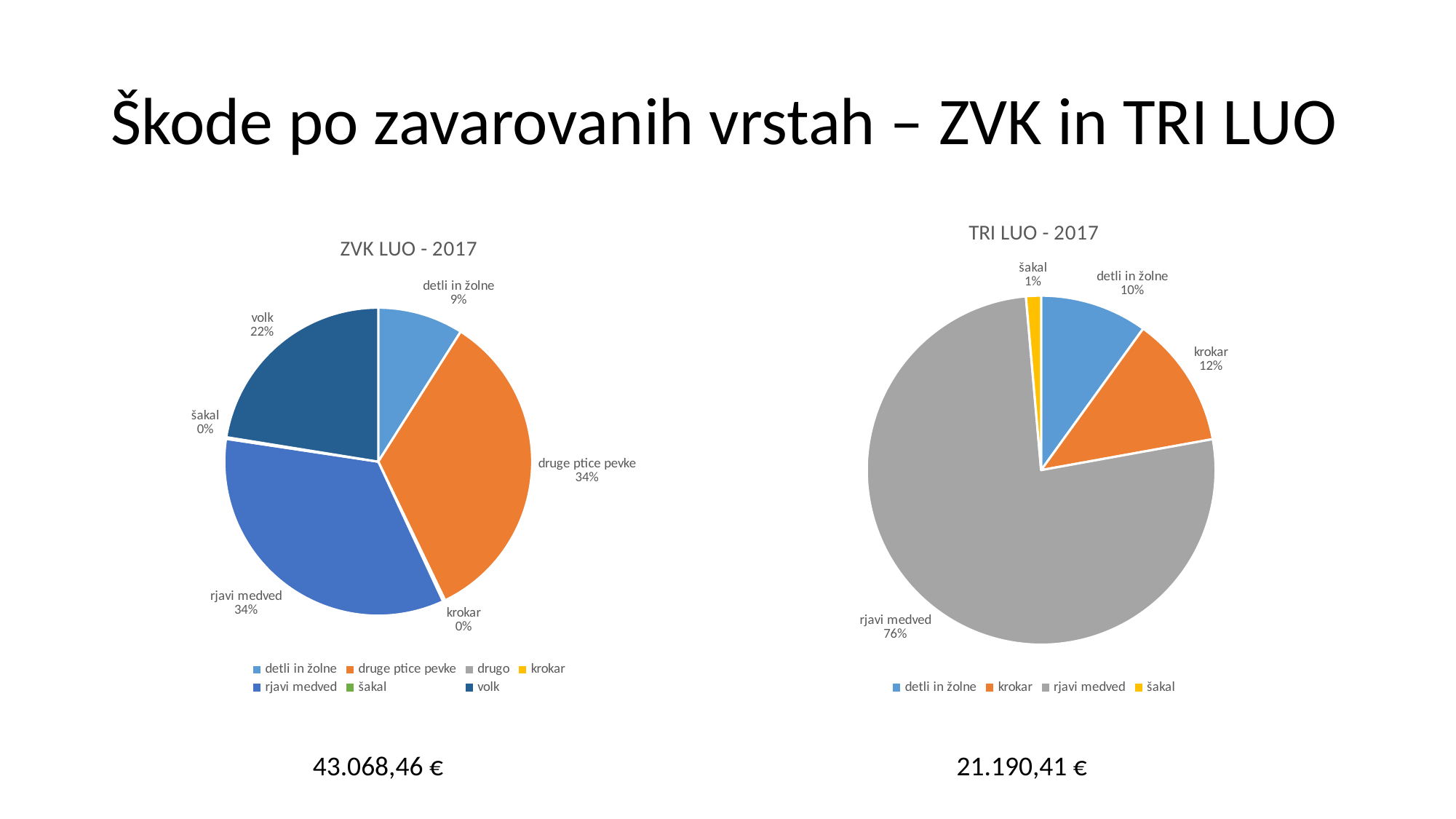

# Škode po zavarovanih vrstah – ZVK in TRI LUO

### Chart: TRI LUO - 2017

| Category |  |
|---|---|
| detli in žolne | 2108.0 |
| krokar | 2586.33 |
| rjavi medved | 16199.83 |
| šakal | 296.25 |

### Chart: ZVK LUO - 2017

| Category |  |
|---|---|
| detli in žolne | 3878.45 |
| druge ptice pevke | 14573.970000000001 |
| drugo | None |
| krokar | 103.75 |
| rjavi medved | 14766.989999999998 |
| šakal | 75.0 |
| volk | 9670.300000000001 |
43.068,46 €
21.190,41 €